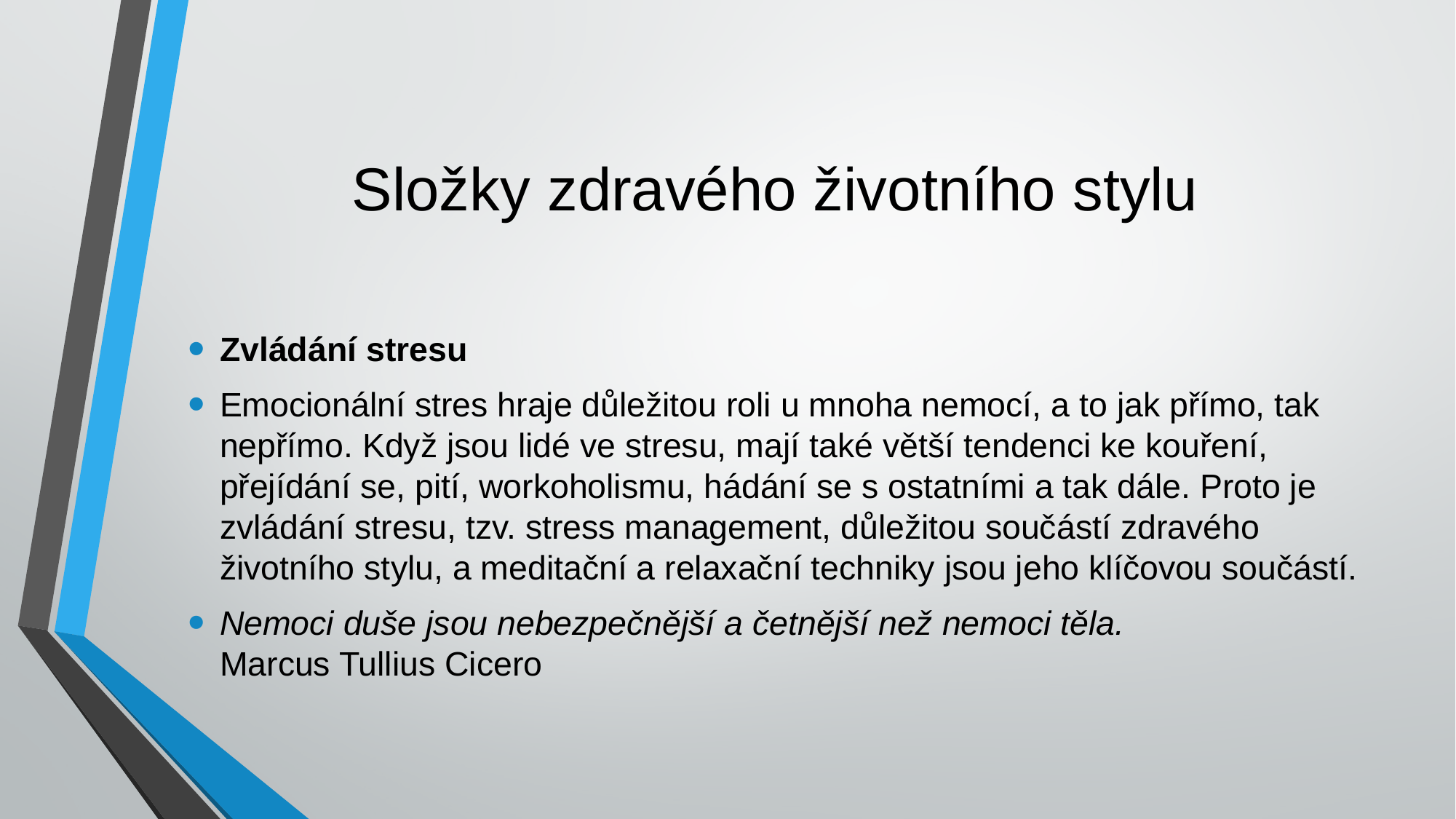

# Složky zdravého životního stylu
Zvládání stresu
Emocionální stres hraje důležitou roli u mnoha nemocí, a to jak přímo, tak nepřímo. Když jsou lidé ve stresu, mají také větší tendenci ke kouření, přejídání se, pití, workoholismu, hádání se s ostatními a tak dále. Proto je zvládání stresu, tzv. stress management, důležitou součástí zdravého životního stylu, a meditační a relaxační techniky jsou jeho klíčovou součástí.
Nemoci duše jsou nebezpečnější a četnější než nemoci těla.
Marcus Tullius Cicero